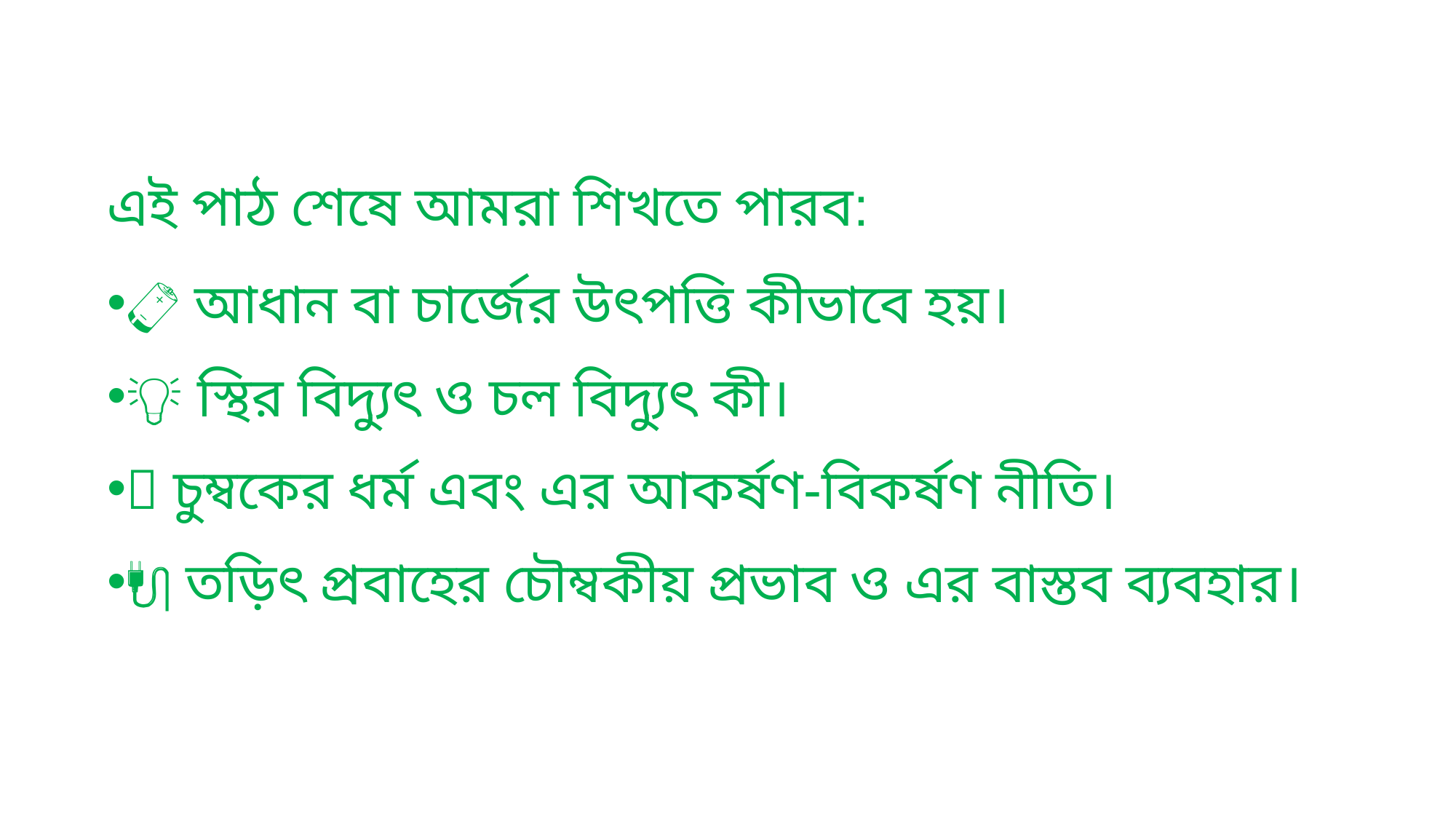

এই পাঠ শেষে আমরা শিখতে পারব:
🔋 আধান বা চার্জের উৎপত্তি কীভাবে হয়।
💡 স্থির বিদ্যুৎ ও চল বিদ্যুৎ কী।
🧲 চুম্বকের ধর্ম এবং এর আকর্ষণ-বিকর্ষণ নীতি।
🔌 তড়িৎ প্রবাহের চৌম্বকীয় প্রভাব ও এর বাস্তব ব্যবহার।